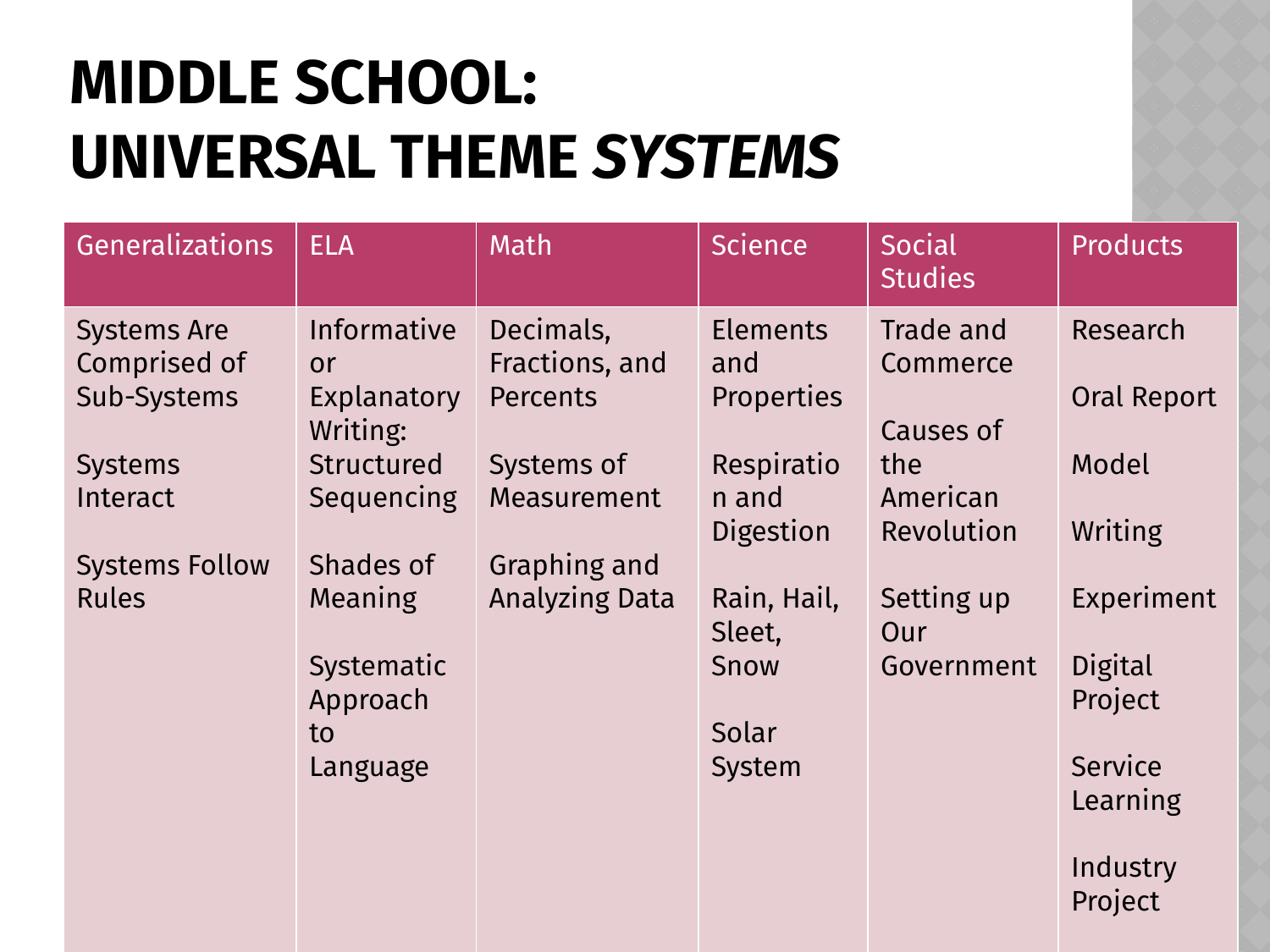

# Middle School: Universal Theme Systems
| Generalizations | ELA | Math | Science | Social Studies | Products |
| --- | --- | --- | --- | --- | --- |
| Systems Are Comprised of Sub-Systems Systems Interact Systems Follow Rules | Informative or Explanatory Writing: Structured Sequencing Shades of Meaning Systematic Approach to Language | Decimals, Fractions, and Percents Systems of Measurement Graphing and Analyzing Data | Elements and Properties Respiration and Digestion Rain, Hail, Sleet, Snow Solar System | Trade and Commerce Causes of the American Revolution Setting up Our Government | Research Oral Report Model Writing Experiment Digital Project Service Learning Industry Project |